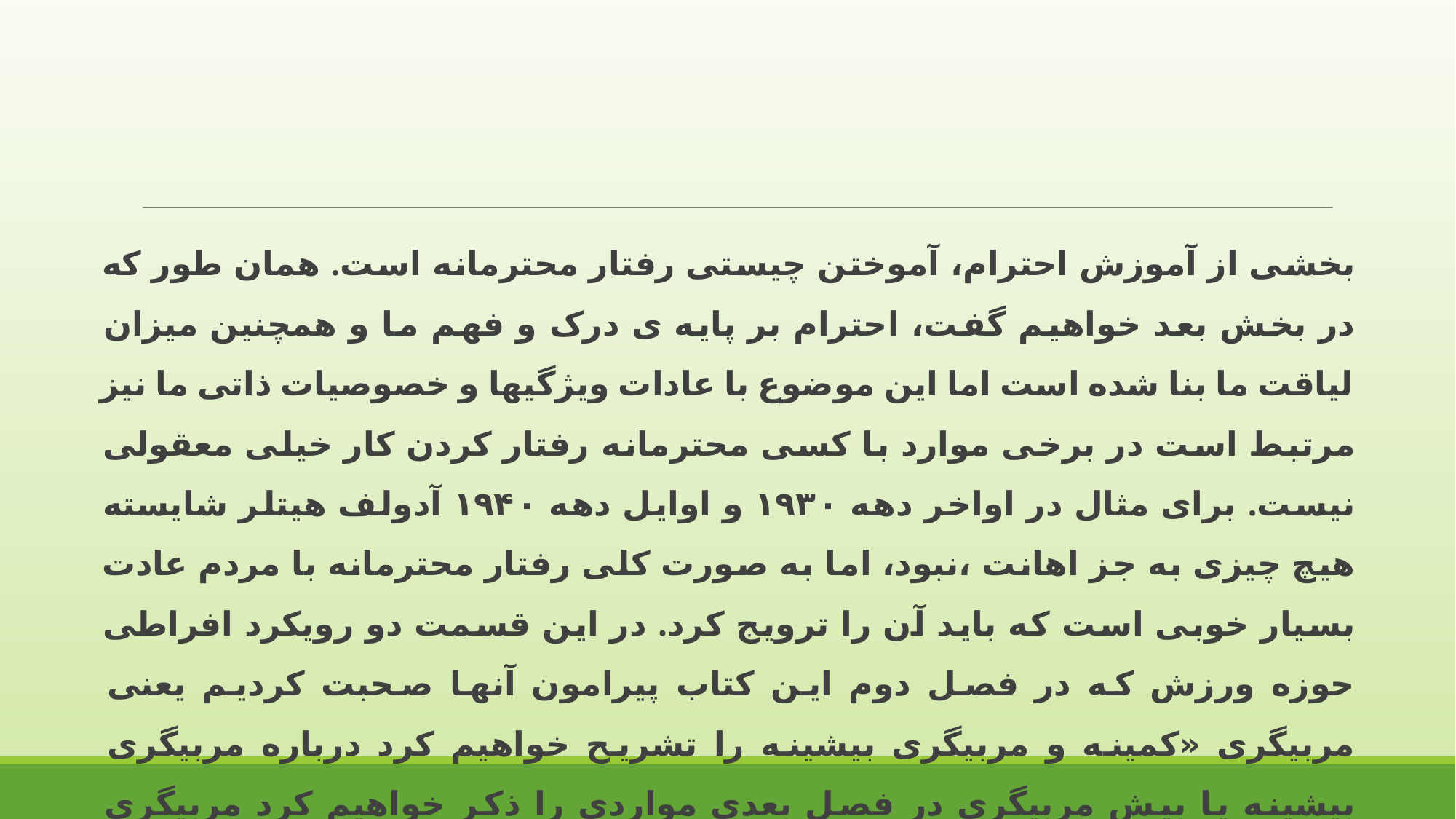

بخشی از آموزش احترام، آموختن چیستی رفتار محترمانه است. همان طور که در بخش بعد خواهیم گفت، احترام بر پایه ی درک و فهم ما و همچنین میزان لیاقت ما بنا شده است اما این موضوع با عادات ویژگیها و خصوصیات ذاتی ما نیز مرتبط است در برخی موارد با کسی محترمانه رفتار کردن کار خیلی معقولی نیست. برای مثال در اواخر دهه ۱۹۳۰ و اوایل دهه ۱۹۴۰ آدولف هیتلر شایسته هیچ چیزی به جز اهانت ،نبود، اما به صورت کلی رفتار محترمانه با مردم عادت بسیار خوبی است که باید آن را ترویج کرد. در این قسمت دو رویکرد افراطی حوزه ورزش که در فصل دوم این کتاب پیرامون آنها صحبت کردیم یعنی مربیگری «کمینه و مربیگری بیشینه را تشریح خواهیم کرد درباره مربیگری بیشینه یا بیش مربیگری در فصل بعدی مواردی را ذکر خواهیم کرد مربیگری کمینه به معنی واگذاری مسئولیت و اختیارات از سوی مربی به بازیکن است به طوری که در چارچوب رابطه مربی بازیکن مربی در مقام یک معلم یا آموزگار دارای مسئولیت کمتری است.